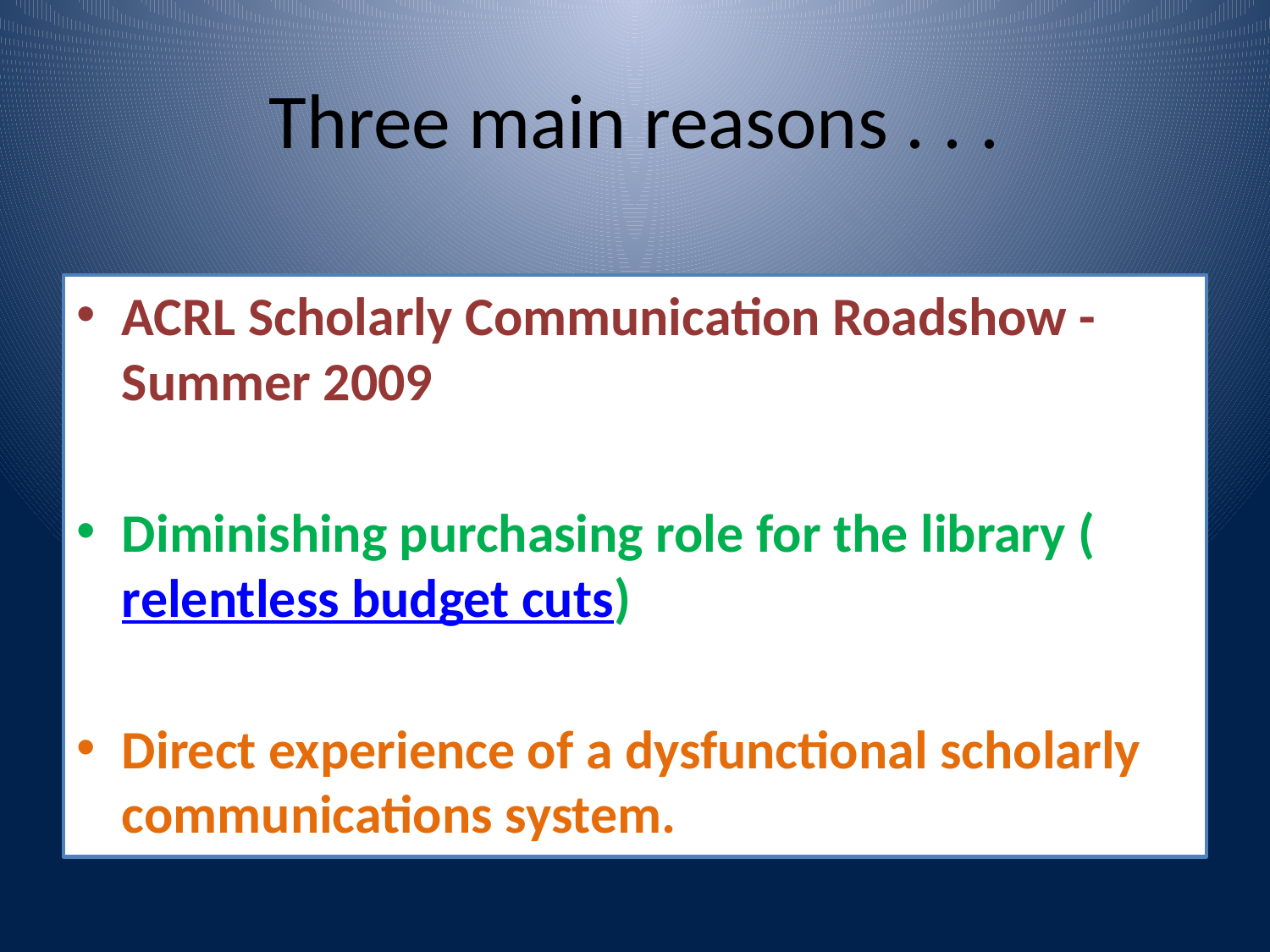

# Three main reasons . . .
ACRL Scholarly Communication Roadshow - Summer 2009

Diminishing purchasing role for the library (relentless budget cuts)

Direct experience of a dysfunctional scholarly communications system.